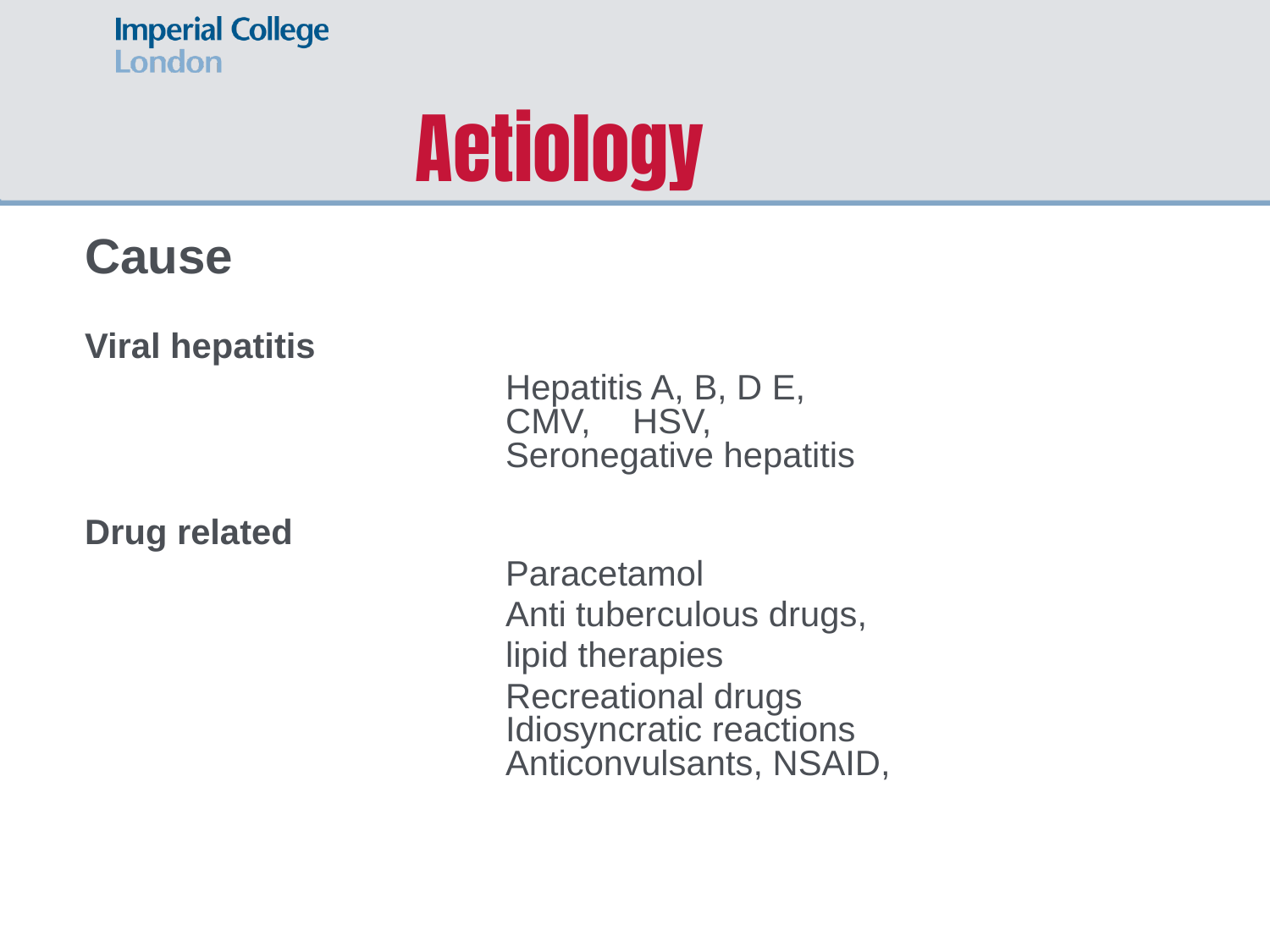

# Aetiology
Cause

Viral hepatitis
				Hepatitis A, B, D E, 						CMV, 	HSV, 							Seronegative hepatitis

Drug related
				Paracetamol
				Anti tuberculous drugs,
				lipid therapies
				Recreational drugs 						Idiosyncratic reactions						Anticonvulsants, NSAID,